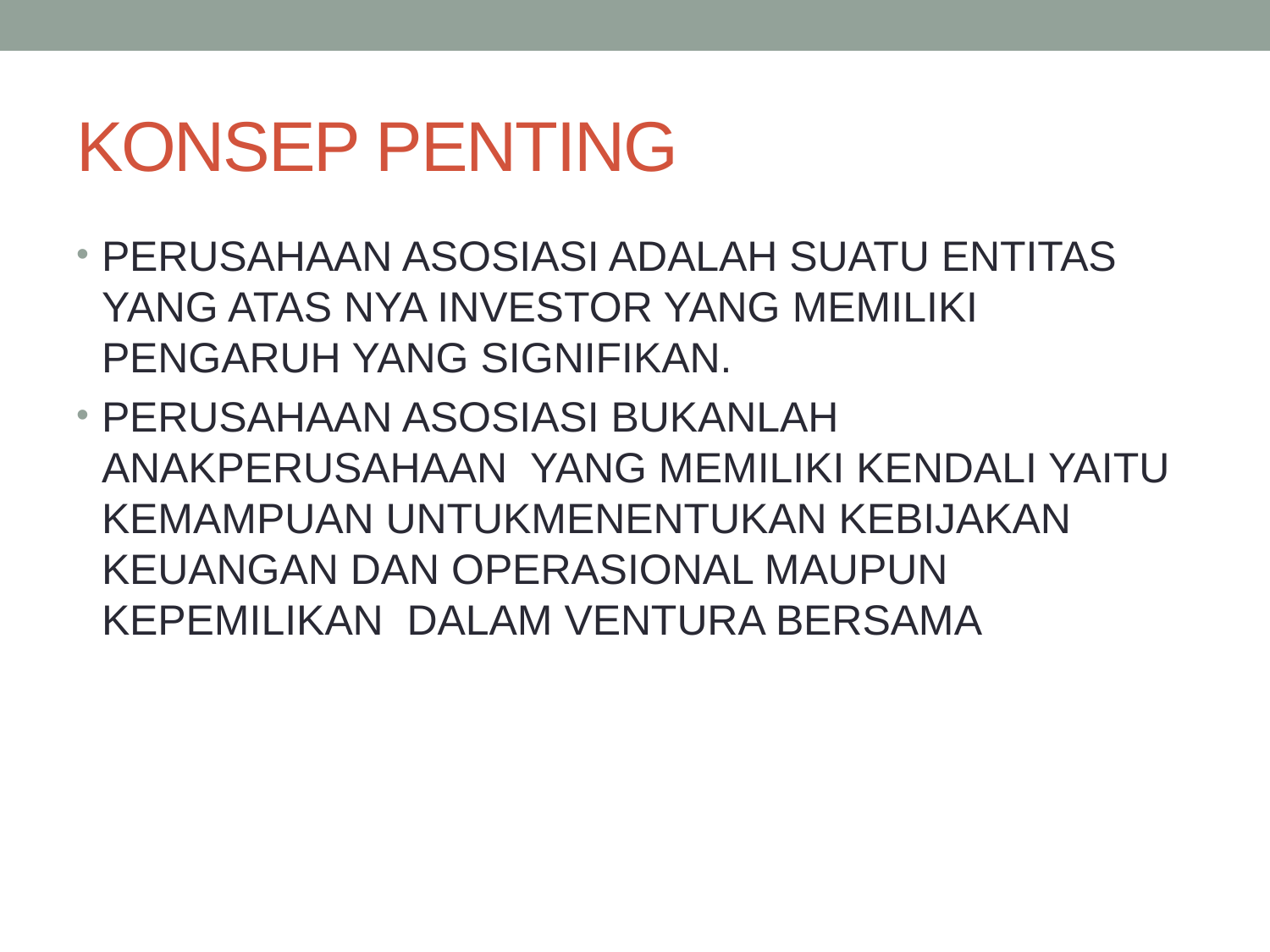

# KONSEP PENTING
PERUSAHAAN ASOSIASI ADALAH SUATU ENTITAS  YANG ATAS NYA INVESTOR YANG MEMILIKI PENGARUH YANG SIGNIFIKAN.
PERUSAHAAN ASOSIASI BUKANLAH ANAKPERUSAHAAN  YANG MEMILIKI KENDALI YAITU KEMAMPUAN UNTUKMENENTUKAN KEBIJAKAN KEUANGAN DAN OPERASIONAL MAUPUN KEPEMILIKAN  DALAM VENTURA BERSAMA